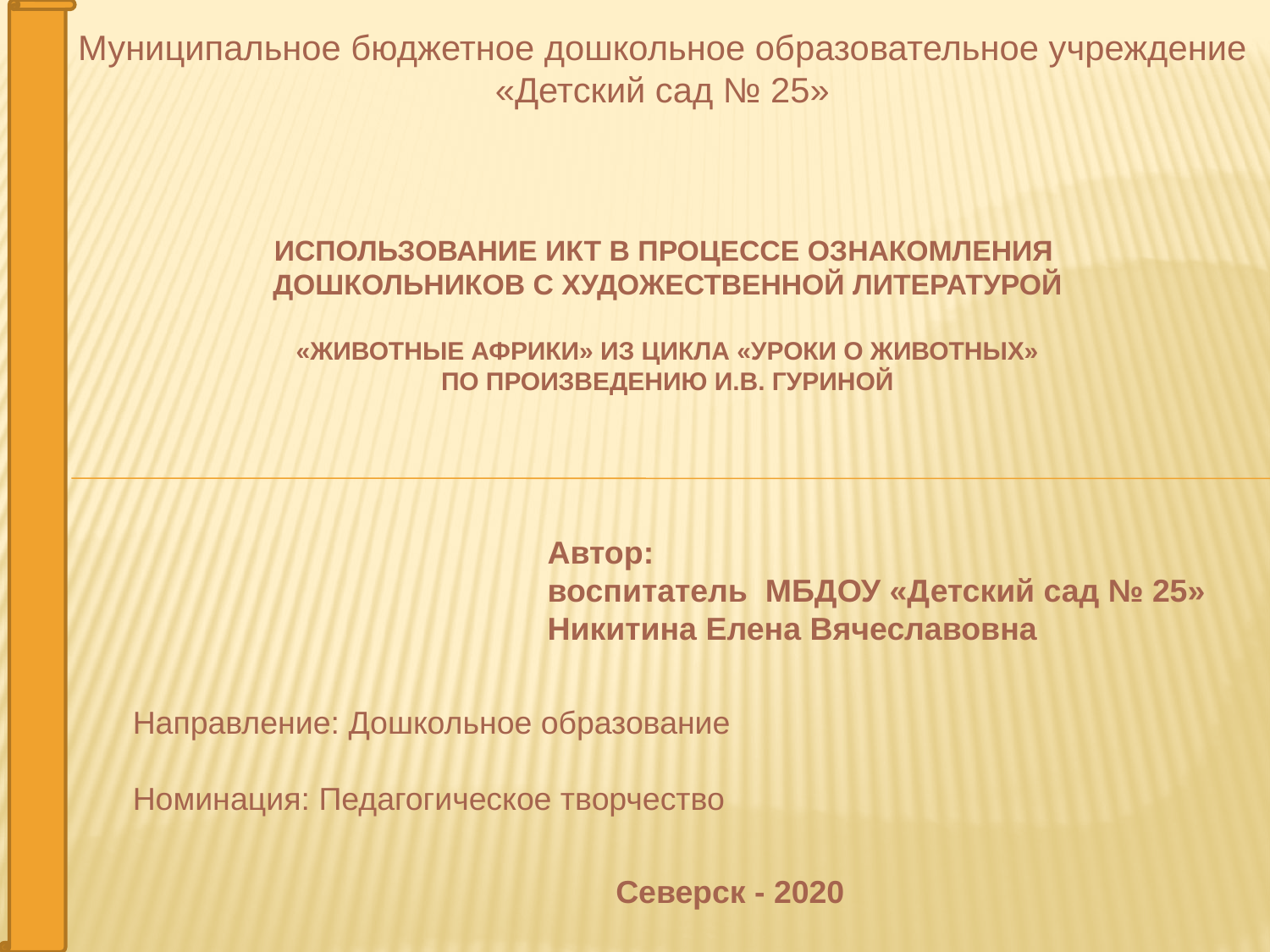

Муниципальное бюджетное дошкольное образовательное учреждение «Детский сад № 25»
# Использование ИКТ в процессе ознакомления дошкольников с художественной литературой «Животные африки» из цикла «Уроки о животных» по произведению И.В. Гуриной
Автор:
воспитатель  МБДОУ «Детский сад № 25» Никитина Елена Вячеславовна

Направление: Дошкольное образование

Номинация: Педагогическое творчество
Северск - 2020